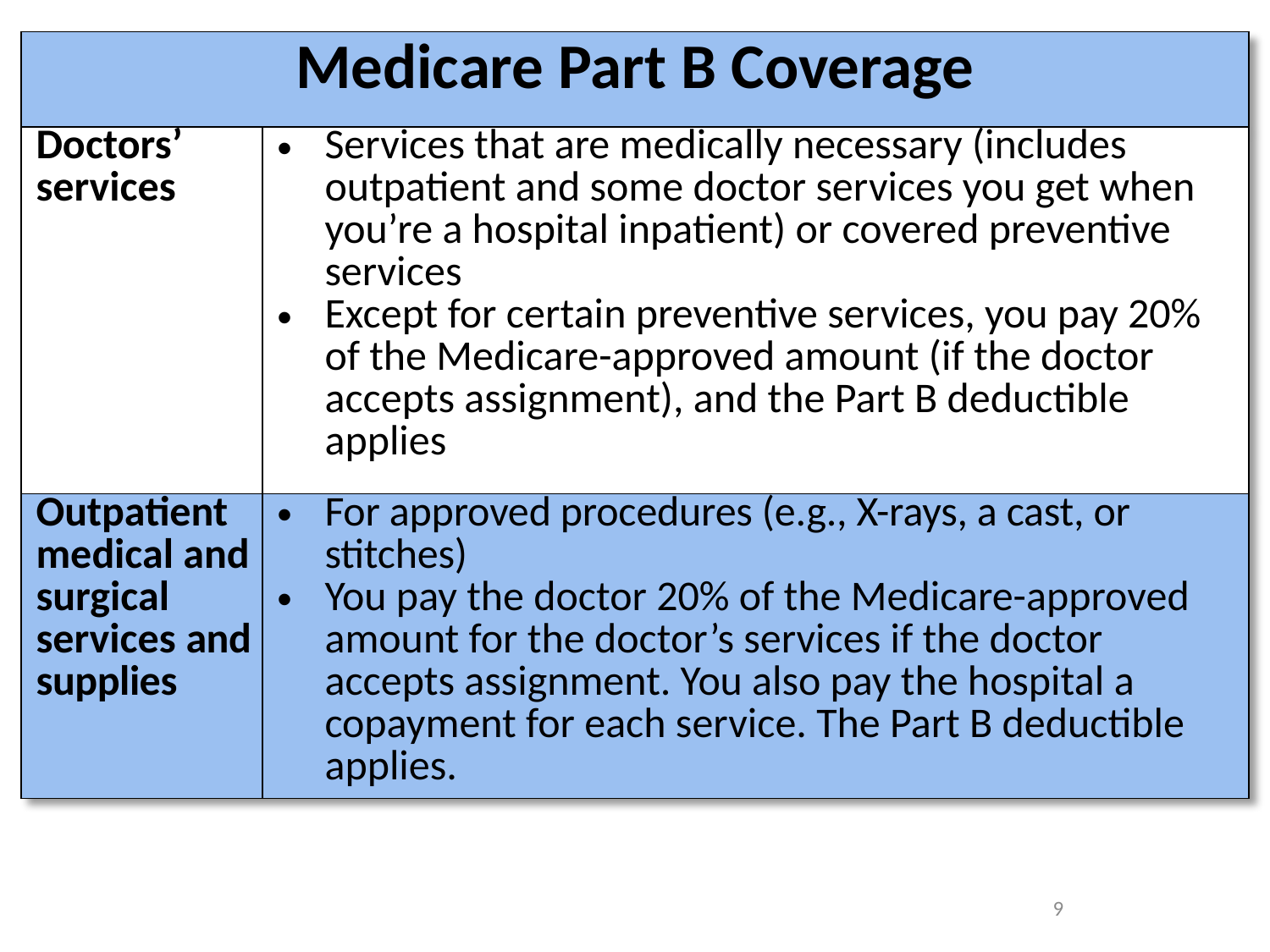

| Medicare Part B Coverage |  |
| --- | --- |
| Doctors’ services | Services that are medically necessary (includes outpatient and some doctor services you get when you’re a hospital inpatient) or covered preventive services Except for certain preventive services, you pay 20% of the Medicare-approved amount (if the doctor accepts assignment), and the Part B deductible applies |
| Outpatient medical and surgical services and supplies | For approved procedures (e.g., X-rays, a cast, or stitches) You pay the doctor 20% of the Medicare-approved amount for the doctor’s services if the doctor accepts assignment. You also pay the hospital a copayment for each service. The Part B deductible applies. |
9